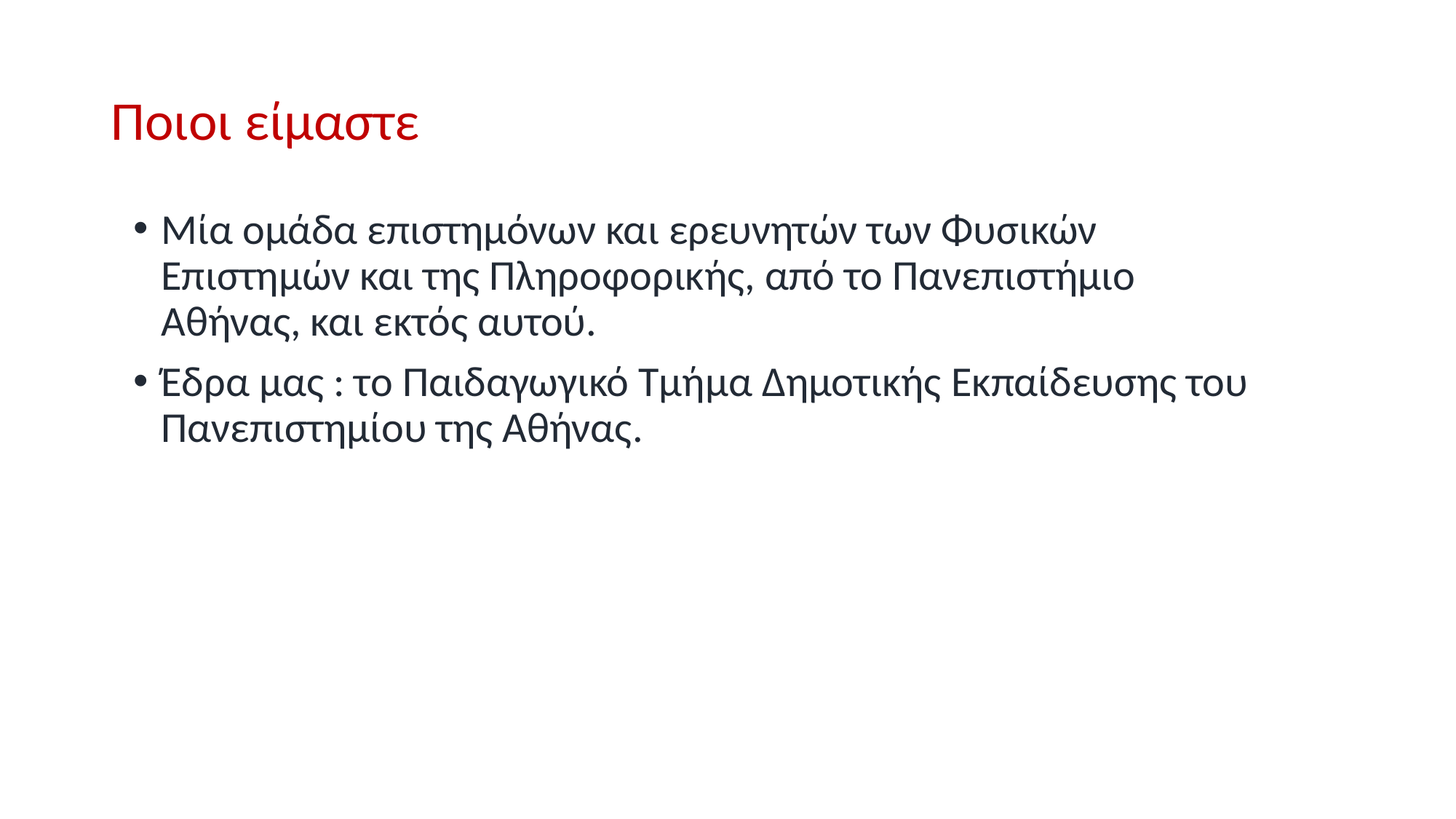

# Ποιοι είμαστε
Μία ομάδα επιστημόνων και ερευνητών των Φυσικών Επιστημών και της Πληροφορικής, από το Πανεπιστήμιο Αθήνας, και εκτός αυτού.
Έδρα μας : το Παιδαγωγικό Τμήμα Δημοτικής Εκπαίδευσης του Πανεπιστημίου της Αθήνας.